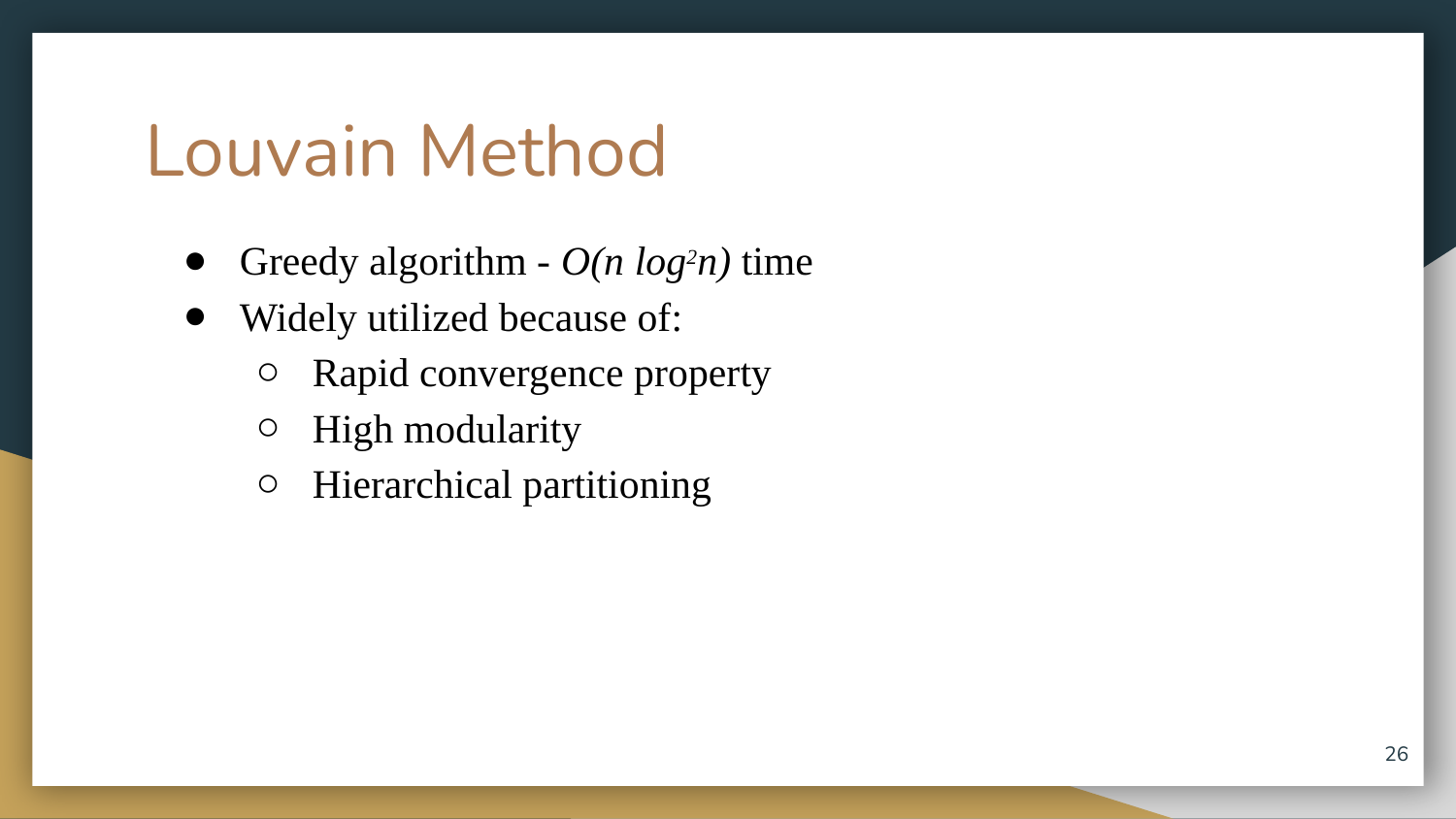

# Louvain Method
Greedy algorithm - O(n log2n) time
Widely utilized because of:
Rapid convergence property
High modularity
Hierarchical partitioning
26